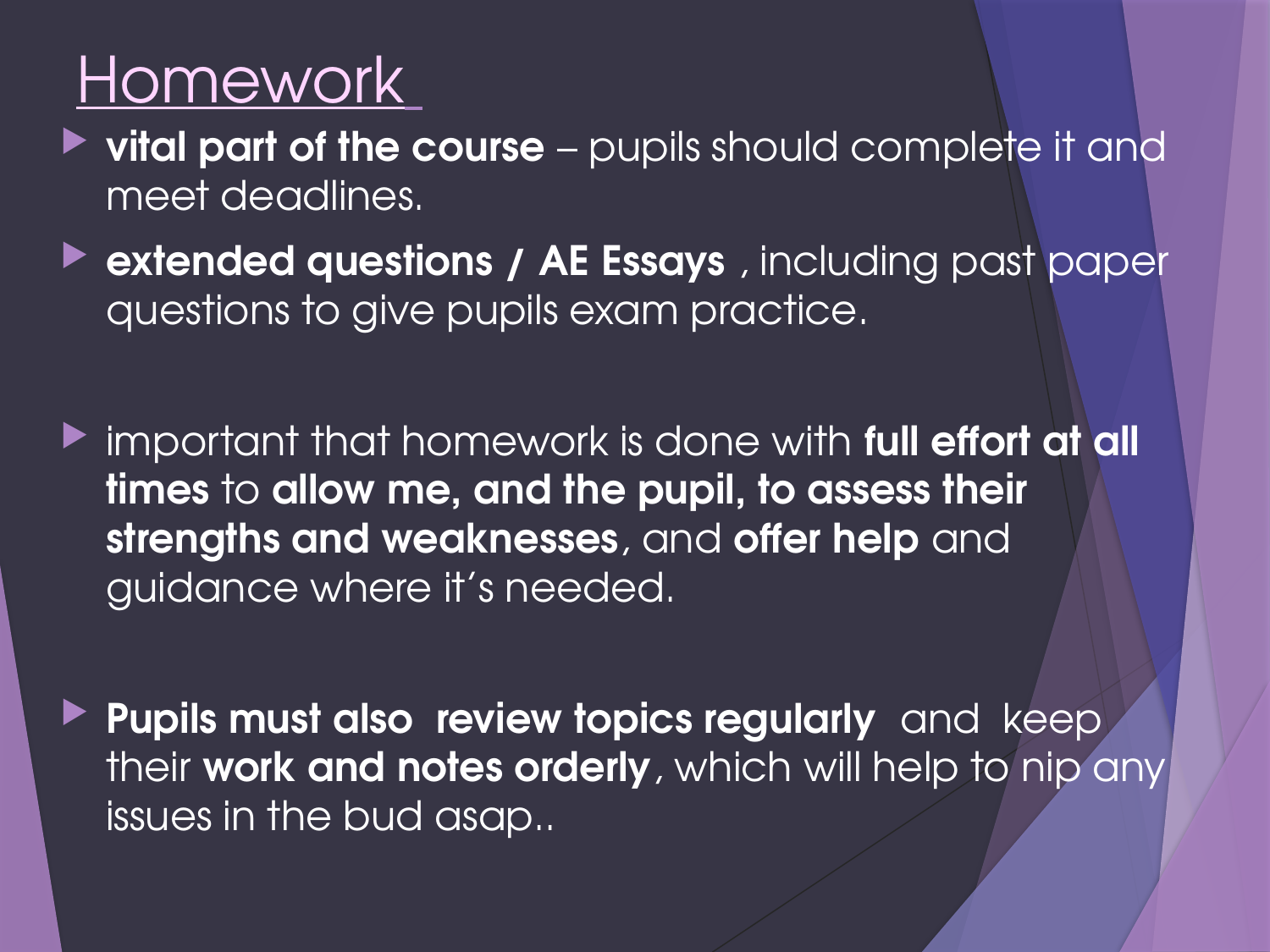

# Homework
vital part of the course – pupils should complete it and meet deadlines.
extended questions / AE Essays , including past paper questions to give pupils exam practice.

important that homework is done with full effort at all times to allow me, and the pupil, to assess their strengths and weaknesses, and offer help and guidance where it’s needed.

Pupils must also  review topics regularly  and  keep their work and notes orderly, which will help to nip any issues in the bud asap..